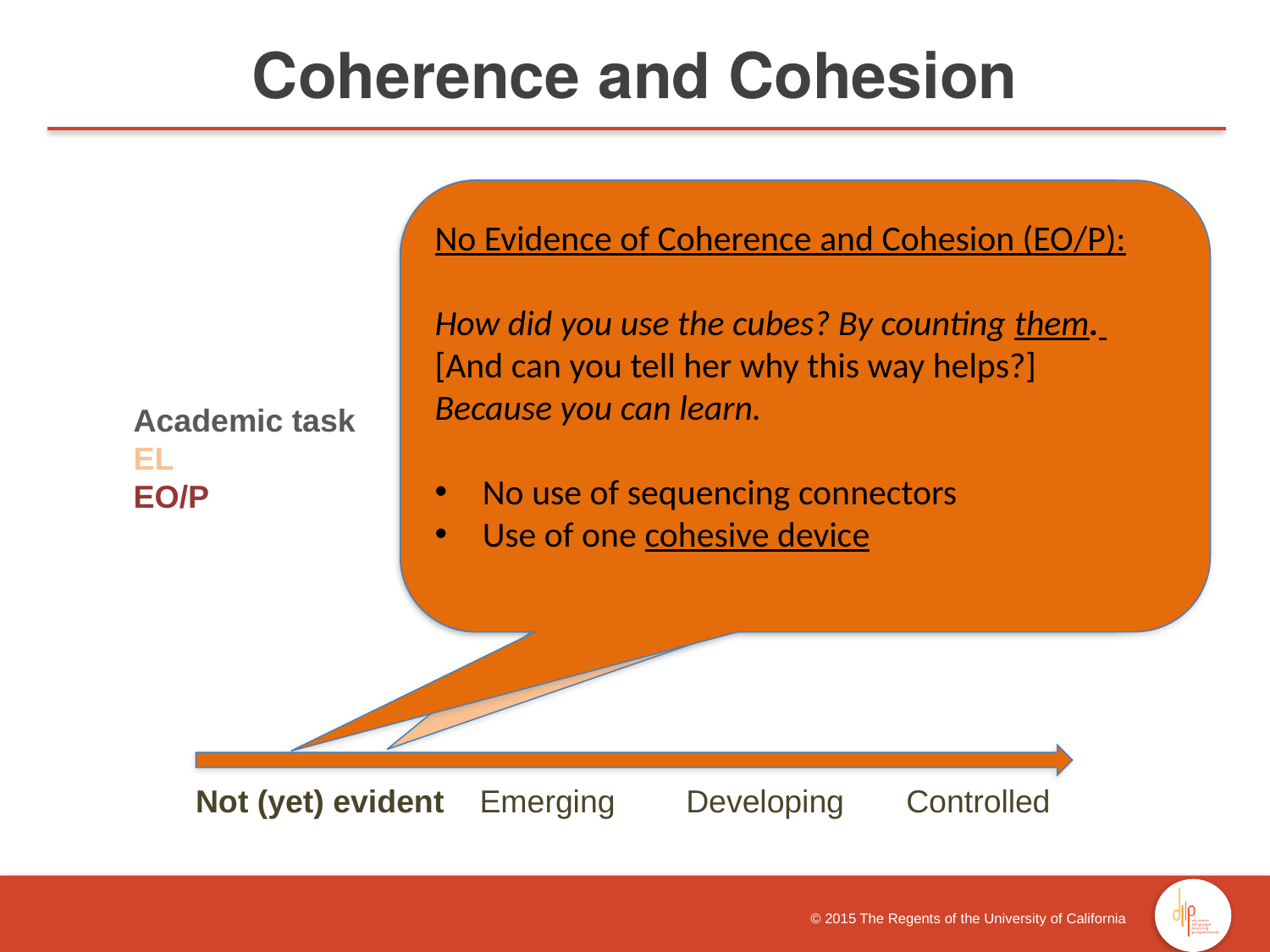

Coherence and Cohesion
No Evidence of Coherence and Cohesion (EL):

Because there's six cubes.
[Can you tell her how to do it?]
One, two, three, four, five, six.
[Can you tell her why this way helps?]
Because he didn't know how to count.

No use of sequencing connectors
No use of cohesive devices
No Evidence of Coherence and Cohesion (EO/P):

How did you use the cubes? By counting them.
[And can you tell her why this way helps?]
Because you can learn.

No use of sequencing connectors
Use of one cohesive device

Academic task
EL
EO/P

       Not (yet) evident    Emerging        Developing       Controlled